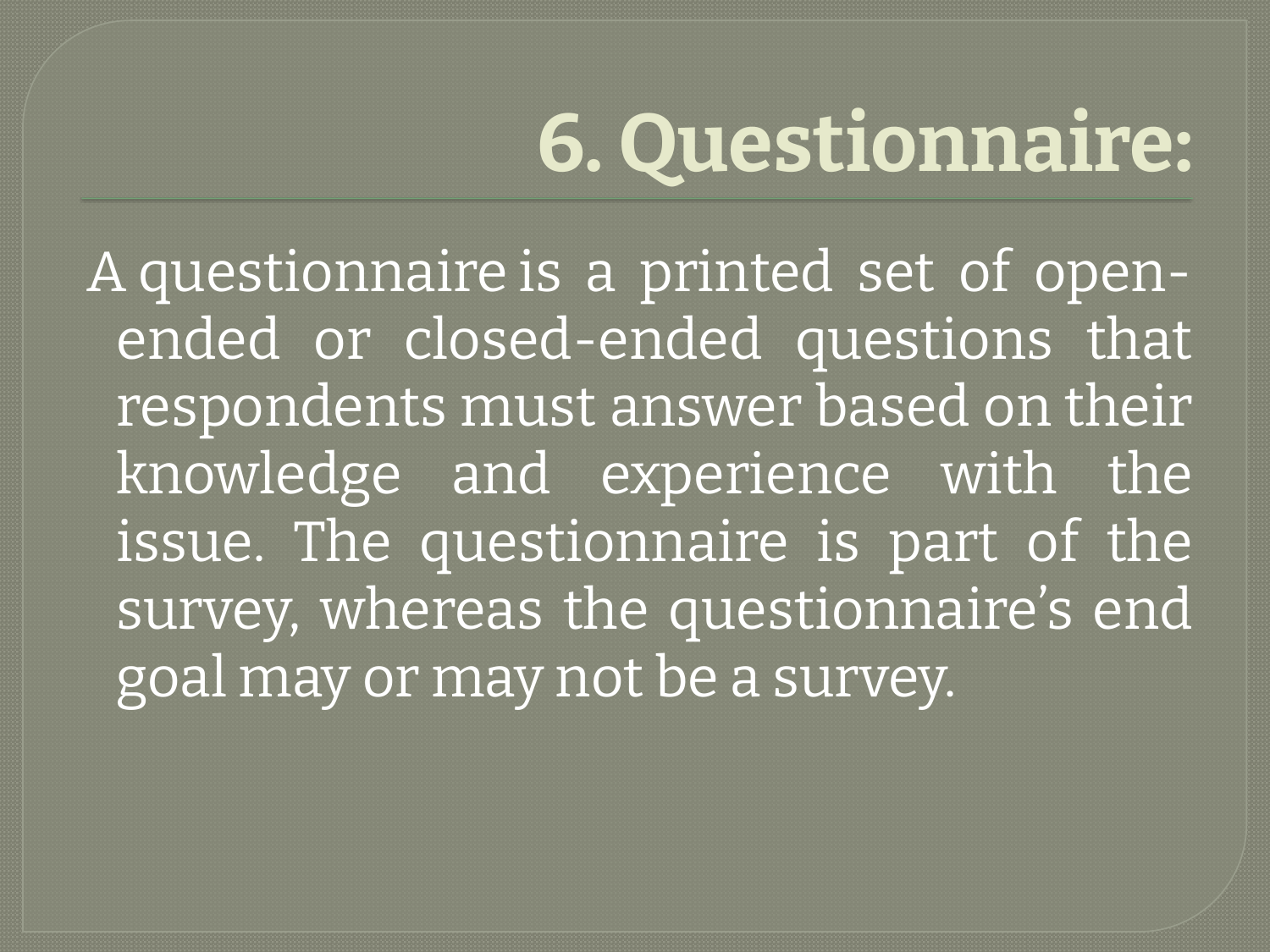

# 6. Questionnaire:
 A questionnaire is a printed set of open-ended or closed-ended questions that respondents must answer based on their knowledge and experience with the issue. The questionnaire is part of the survey, whereas the questionnaire’s end goal may or may not be a survey.